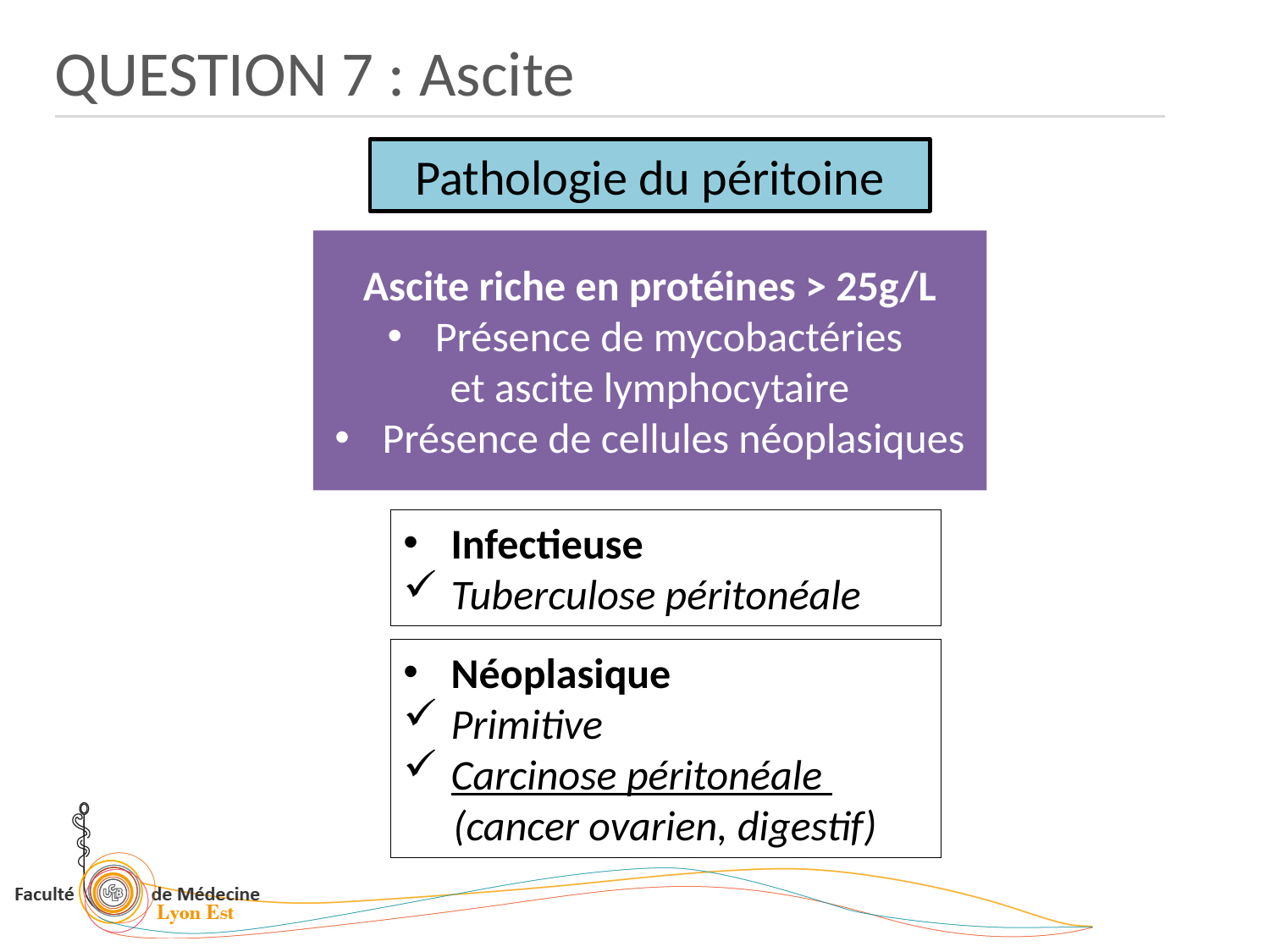

QUESTION 7 : Ascite

Pathologie du péritoine
Ascite riche en protéines > 25g/L
Présence de mycobactéries
et ascite lymphocytaire
Présence de cellules néoplasiques
Infectieuse
Tuberculose péritonéale
Néoplasique
Primitive
Carcinose péritonéale
(cancer ovarien, digestif)